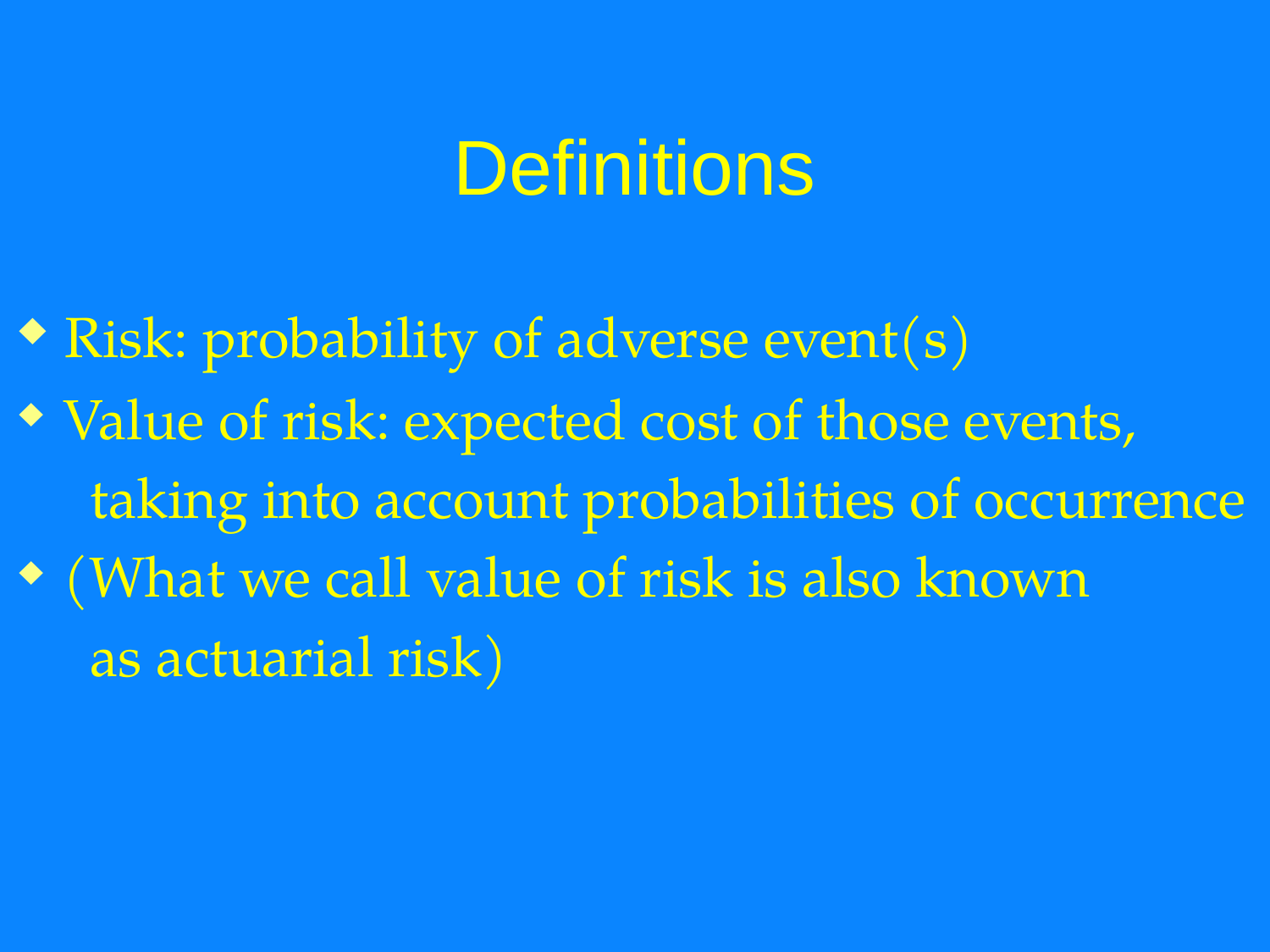

# Definitions
 Risk: probability of adverse event(s)
 Value of risk: expected cost of those events,
     taking into account probabilities of occurrence
 (What we call value of risk is also known
     as actuarial risk)